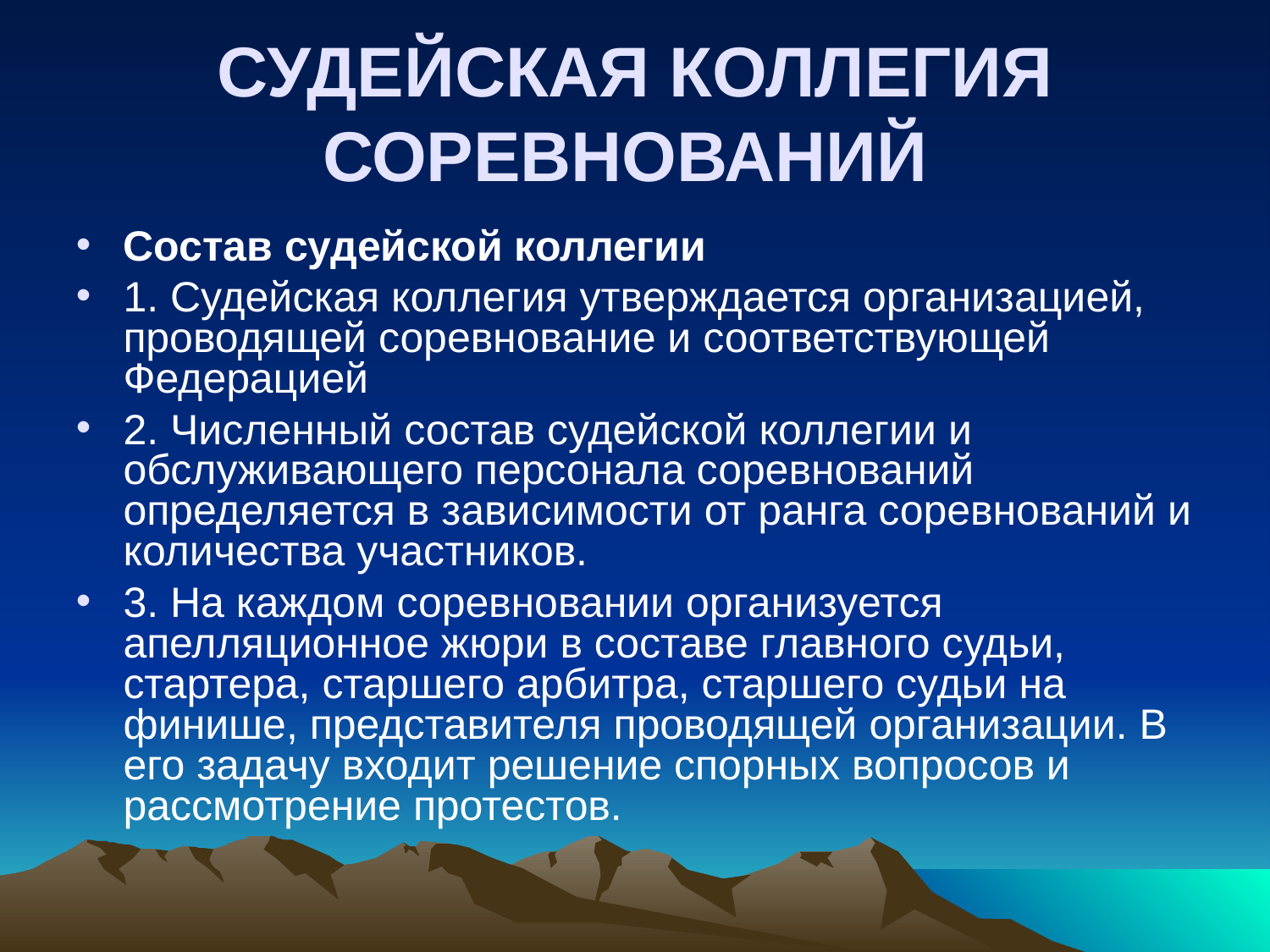

СУДЕЙСКАЯ КОЛЛЕГИЯ СОРЕВНОВАНИЙ
Состав судейской коллегии
1. Судейская коллегия утверждается организацией, проводящей соревнование и соответствующей Федерацией
2. Численный состав судейской коллегии и обслуживающего персонала соревнований определяется в зависимости от ранга соревнований и количества участников.
3. На каждом соревновании организуется апелляционное жюри в составе главного судьи, стартера, старшего арбитра, старшего судьи на финише, представителя проводящей организации. В его задачу входит решение спорных вопросов и рассмотрение протестов.